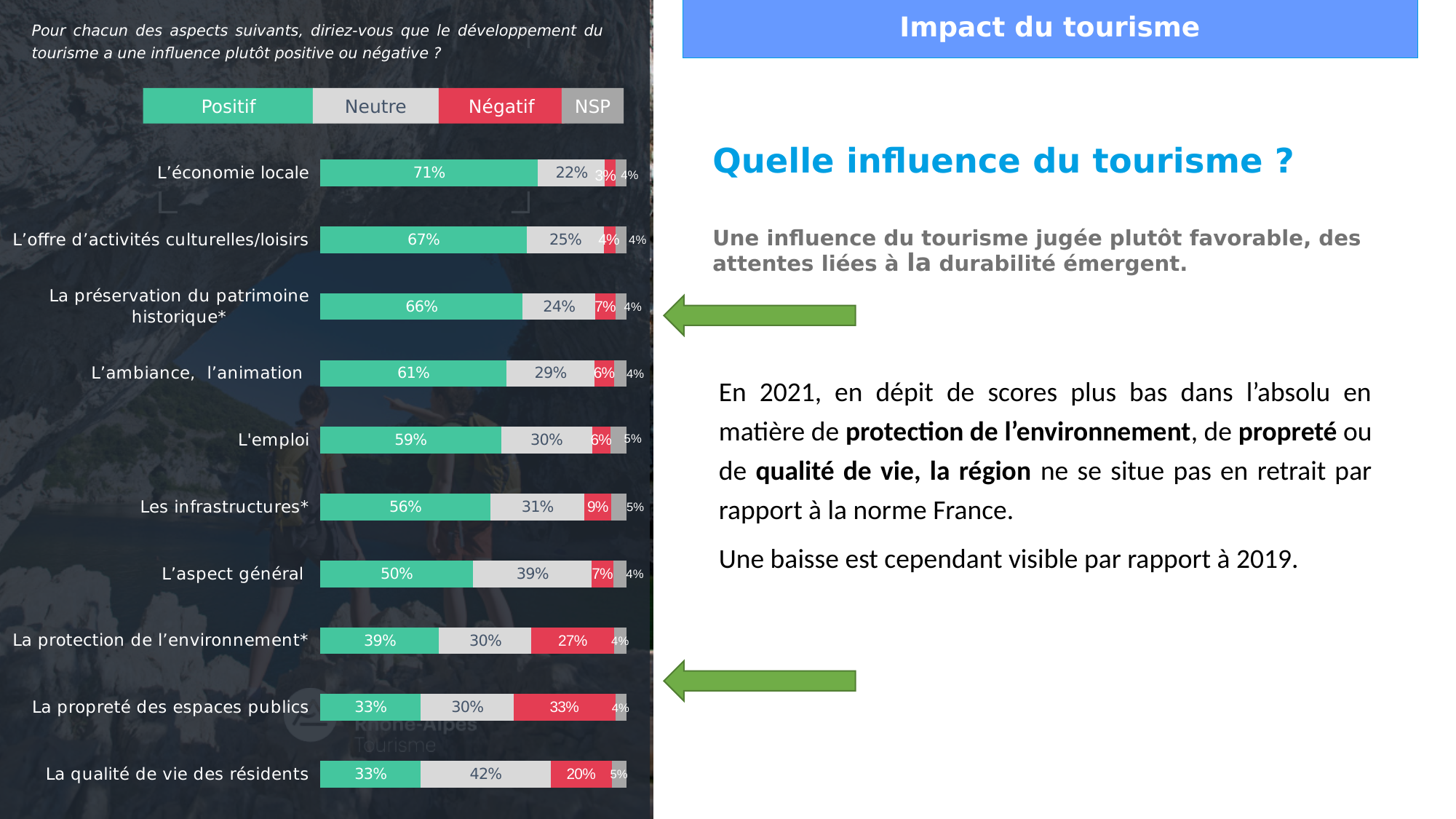

# Impact du tourisme
Pour chacun des aspects suivants, diriez-vous que le développement du tourisme a une influence plutôt positive ou négative ?

Positif
Neutre
Négatif
NSP
Quelle influence du tourisme ?

### Chart

| Category | Influence positive | Neutre | Influence négative | Pas d'avis |  |  |  |  |  |  |  |  |  |  |  |  |  |  |
|---|---|---|---|---|---|---|---|---|---|---|---|---|---|---|---|---|---|---|
| La qualité de vie des résidents | 0.327678568382097 | 0.42485703771768 | 0.199724138559432 | 0.047740255340788094 | None | None | None | None | None | None | None | None | None | None | None | None | None | None |
| La propreté des espaces publics | 0.327674980343047 | 0.304743911582958 | 0.33102060484306894 | 0.0365605032309232 | None | None | None | None | None | None | None | None | None | None | None | None | None | None |
| La protection de l’environnement* | 0.38778539988398897 | 0.30172042550558 | 0.270422623352215 | 0.040071551258212 | None | None | None | None | None | None | None | None | None | None | None | None | None | None |
| L’aspect général  | 0.498413960657579 | 0.38834957797745195 | 0.0707415970683994 | 0.0424948642965652 | None | None | None | None | None | None | None | None | None | None | None | None | None | None |
| Les infrastructures* | 0.5560515404115489 | 0.306989190342148 | 0.08737951661124621 | 0.0495797526350525 | None | None | None | None | None | None | None | None | None | None | None | None | None | None |
| L'emploi | 0.590113466106852 | 0.297066029807083 | 0.0615230982730432 | 0.0512974058130177 | None | None | None | None | None | None | None | None | None | None | None | None | None | None |
| L’ambiance,  l’animation  | 0.6075194778866679 | 0.287889105547327 | 0.0646479831316836 | 0.039943433434318 | None | None | None | None | None | None | None | None | None | None | None | None | None | None |
| La préservation du patrimoine historique* | 0.661086961745536 | 0.23664315001779598 | 0.0671292141430269 | 0.0351406740936389 | None | None | None | None | None | None | None | None | None | None | None | None | None | None |
| L’offre d’activités culturelles/loisirs | 0.673472157031664 | 0.25295386814597903 | 0.038488624368565504 | 0.0350853504537887 | None | None | None | None | None | None | None | None | None | None | None | None | None | None |
| L’économie locale | 0.7108730720914249 | 0.218657148126857 | 0.0340554824021828 | 0.036414297379533396 | None | None | None | None | None | None | None | None | None | None | None | None | None | None |
Une influence du tourisme jugée plutôt favorable, des attentes liées à la durabilité émergent.

En 2021, en dépit de scores plus bas dans l’absolu en matière de protection de l’environnement, de propreté ou de qualité de vie, la région ne se situe pas en retrait par rapport à la norme France.
Une baisse est cependant visible par rapport à 2019.